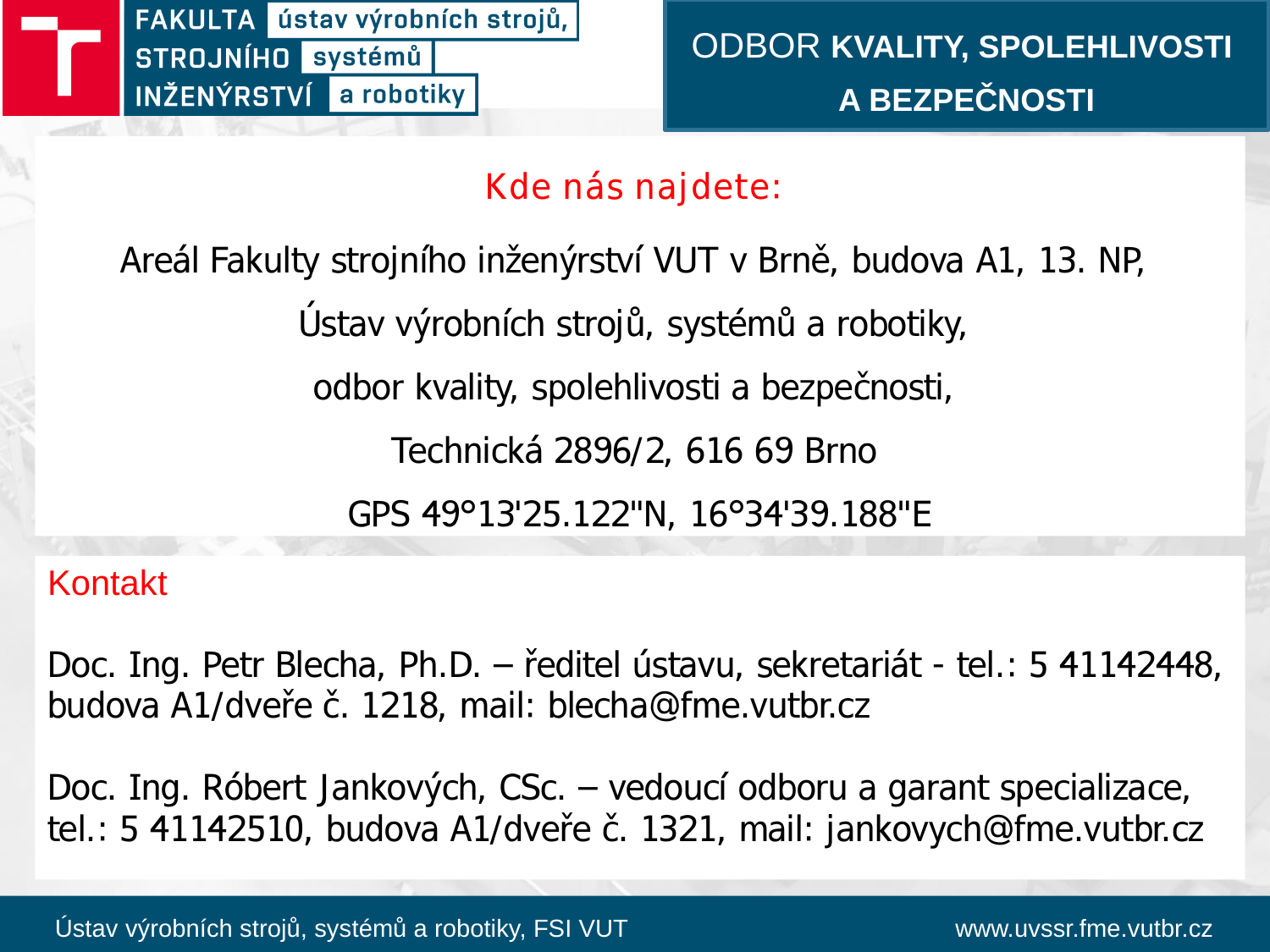

ODBOR KVALITY, SPOLEHLIVOSTI
A BEZPEČNOSTI
Kde nás najdete:
Areál Fakulty strojního inženýrství VUT v Brně, budova A1, 13. NP,
Ústav výrobních strojů, systémů a robotiky,
odbor kvality, spolehlivosti a bezpečnosti,
Technická 2896/2, 616 69 Brno
GPS 49°13'25.122"N, 16°34'39.188"E
Kontakt
Doc. Ing. Petr Blecha, Ph.D. – ředitel ústavu, sekretariát - tel.: 5 41142448, budova A1/dveře č. 1218, mail: blecha@fme.vutbr.cz
Doc. Ing. Róbert Jankových, CSc. – vedoucí odboru a garant specializace,
tel.: 5 41142510, budova A1/dveře č. 1321, mail: jankovych@fme.vutbr.cz